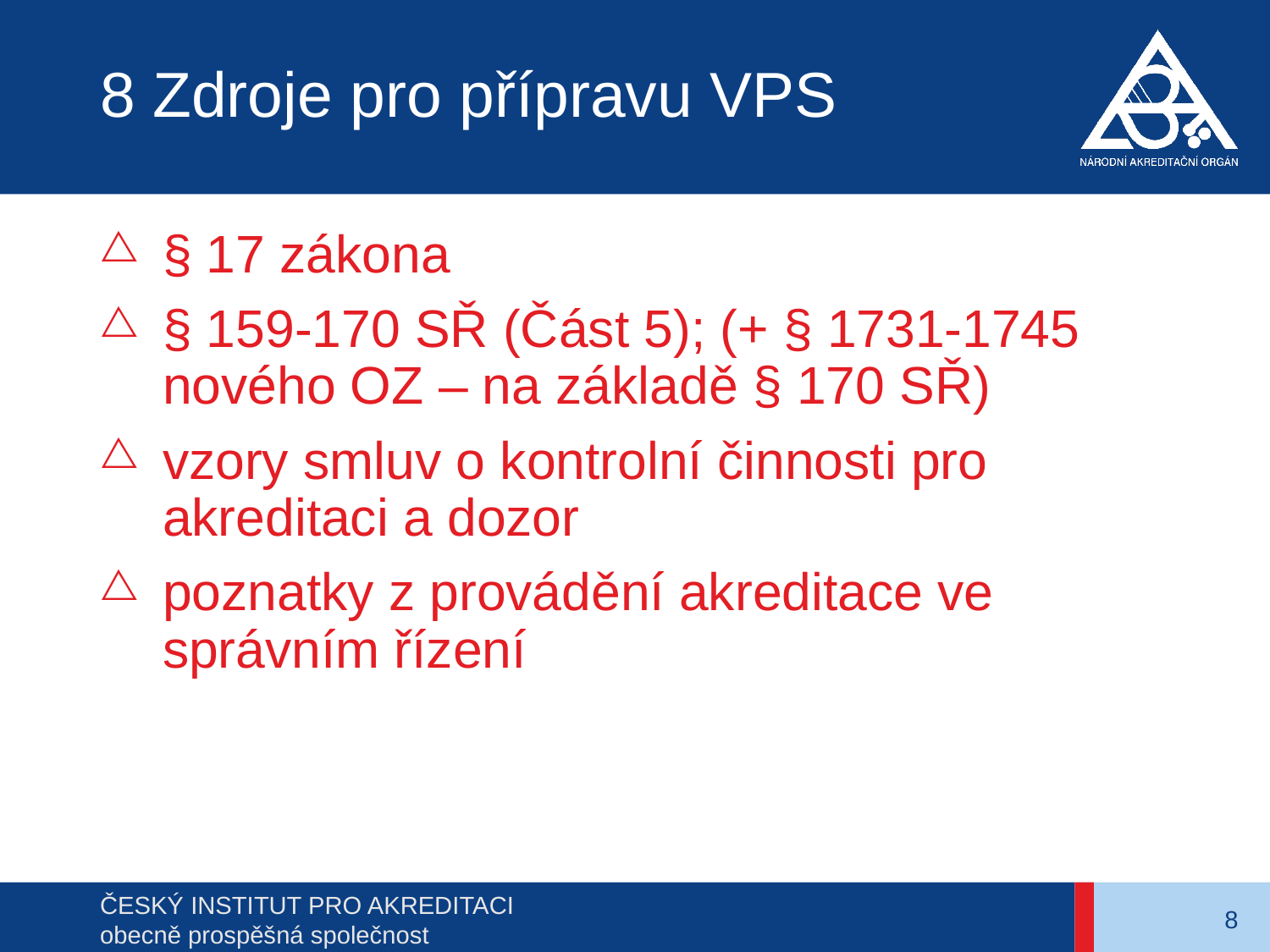

# 8 Zdroje pro přípravu VPS
§ 17 zákona
§ 159-170 SŘ (Část 5); (+ § 1731-1745 nového OZ – na základě § 170 SŘ)
vzory smluv o kontrolní činnosti pro akreditaci a dozor
poznatky z provádění akreditace ve správním řízení
8